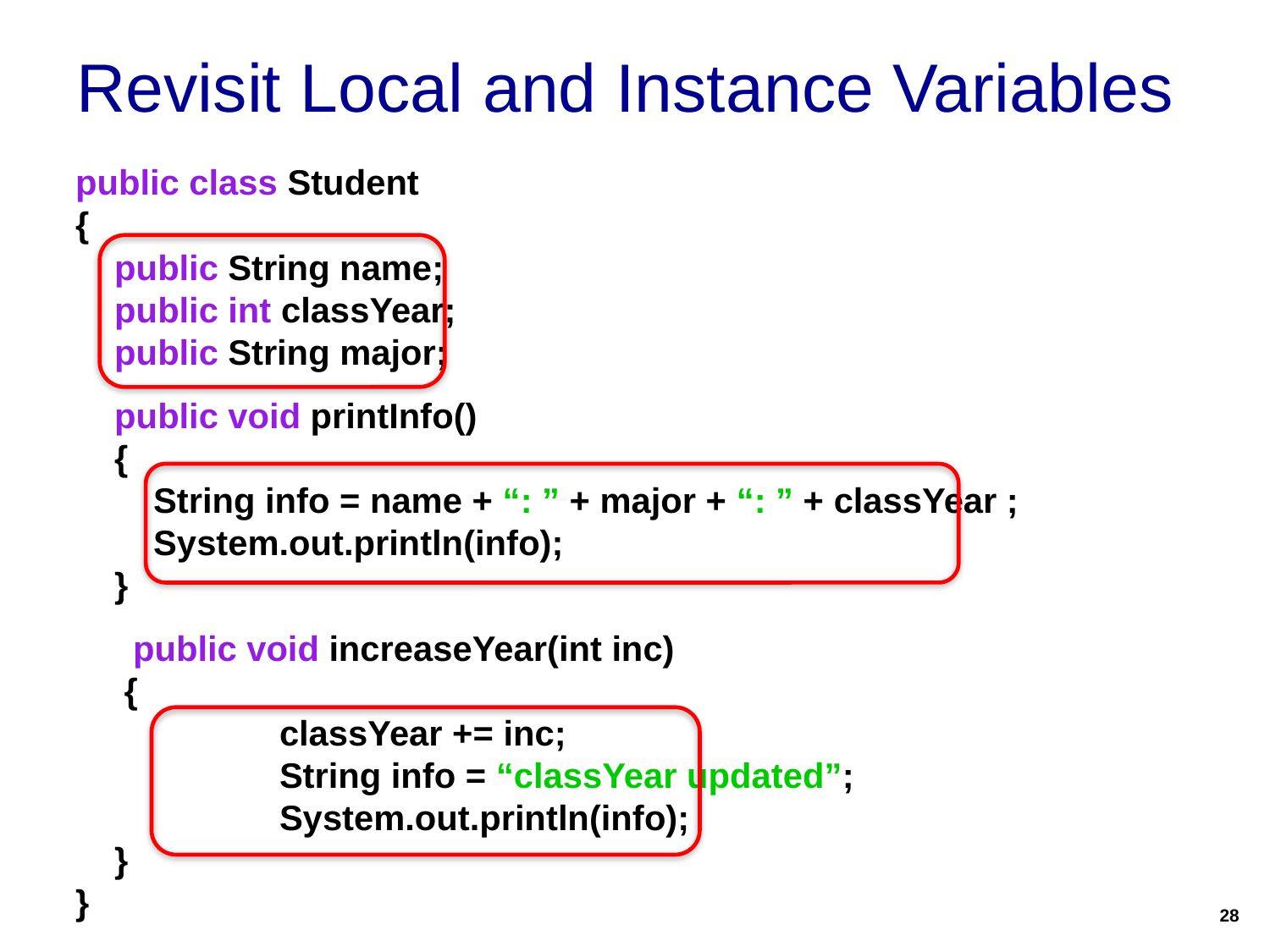

# Revisit Local and Instance Variables
public class Student
{
    public String name;
    public int classYear;
    public String major;

    public void printInfo()
    {
        String info = name + “: ” + major + “: ” + classYear ;
        System.out.println(info);
    }

 	 public void increaseYear(int inc)
     {
		   classYear += inc;
		   String info = “classYear updated”;
		   System.out.println(info);
    }
}

28